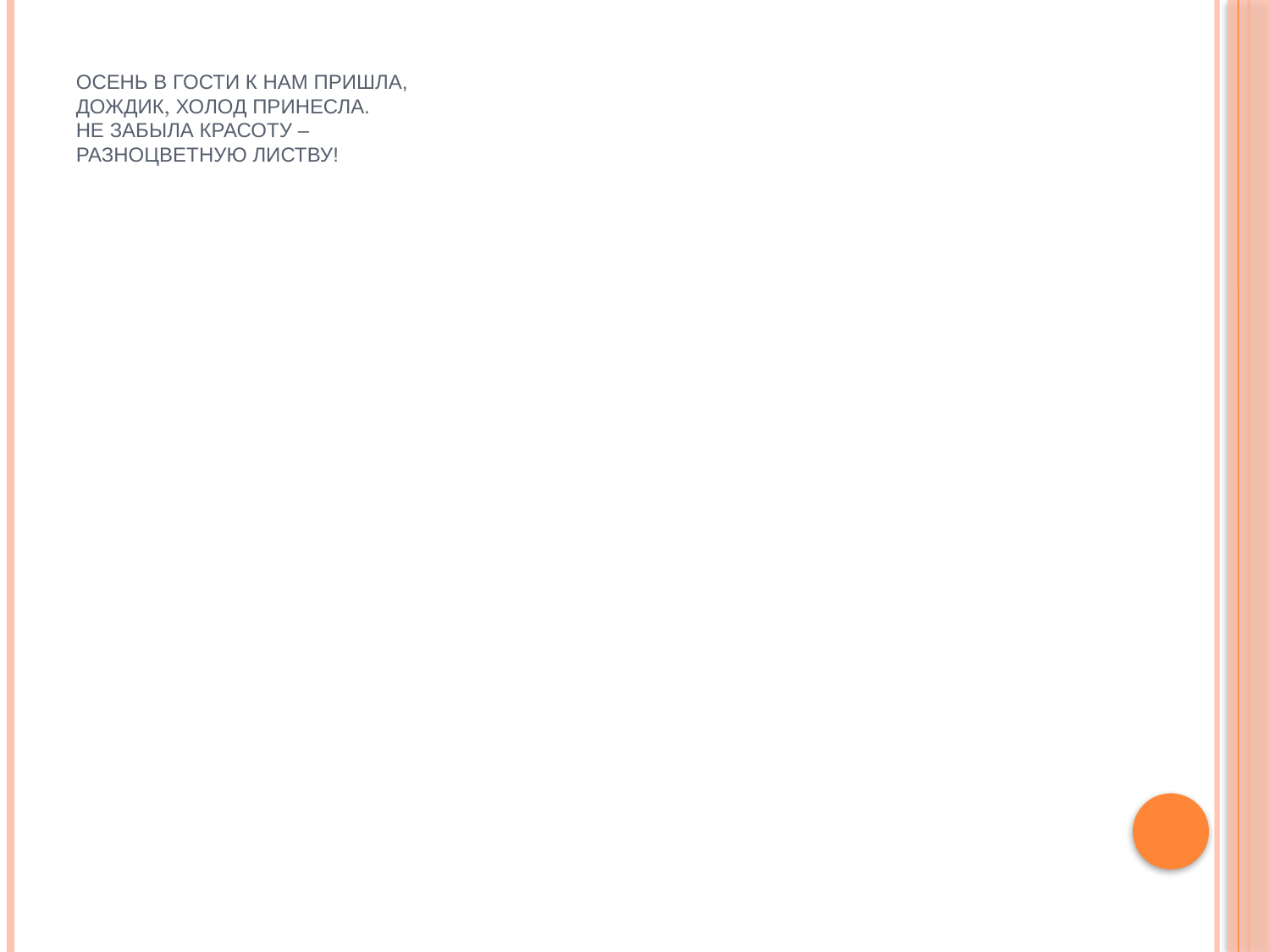

# Осень в гости к нам пришла, Дождик, холод принесла. Не забыла красоту – Разноцветную листву!